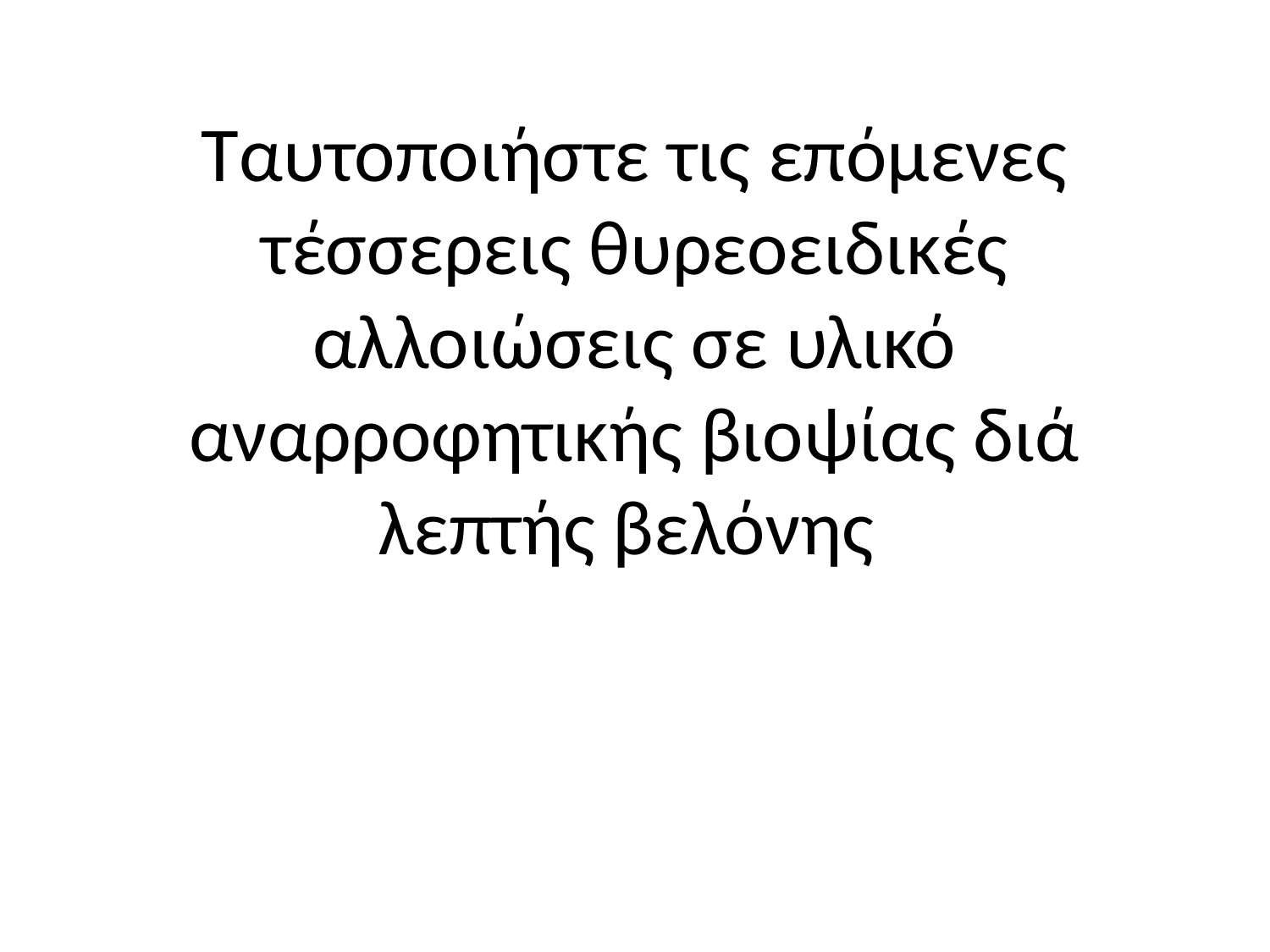

# Ταυτοποιήστε τις επόμενες τέσσερεις θυρεοειδικές αλλοιώσεις σε υλικό αναρροφητικής βιοψίας διά λεπτής βελόνης